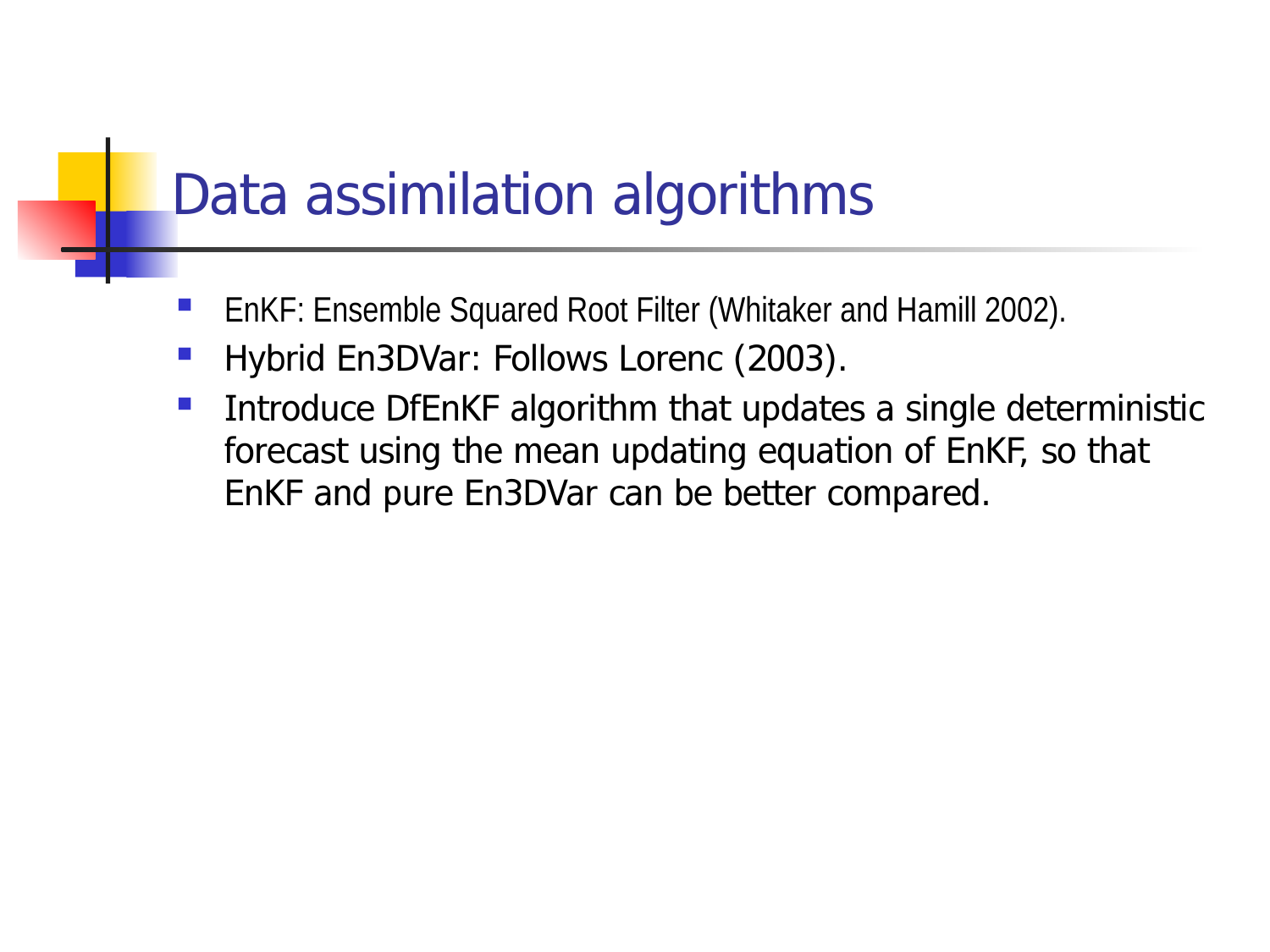

# Data assimilation algorithms
EnKF: Ensemble Squared Root Filter (Whitaker and Hamill 2002).
Hybrid En3DVar: Follows Lorenc (2003).
Introduce DfEnKF algorithm that updates a single deterministic forecast using the mean updating equation of EnKF, so that EnKF and pure En3DVar can be better compared.